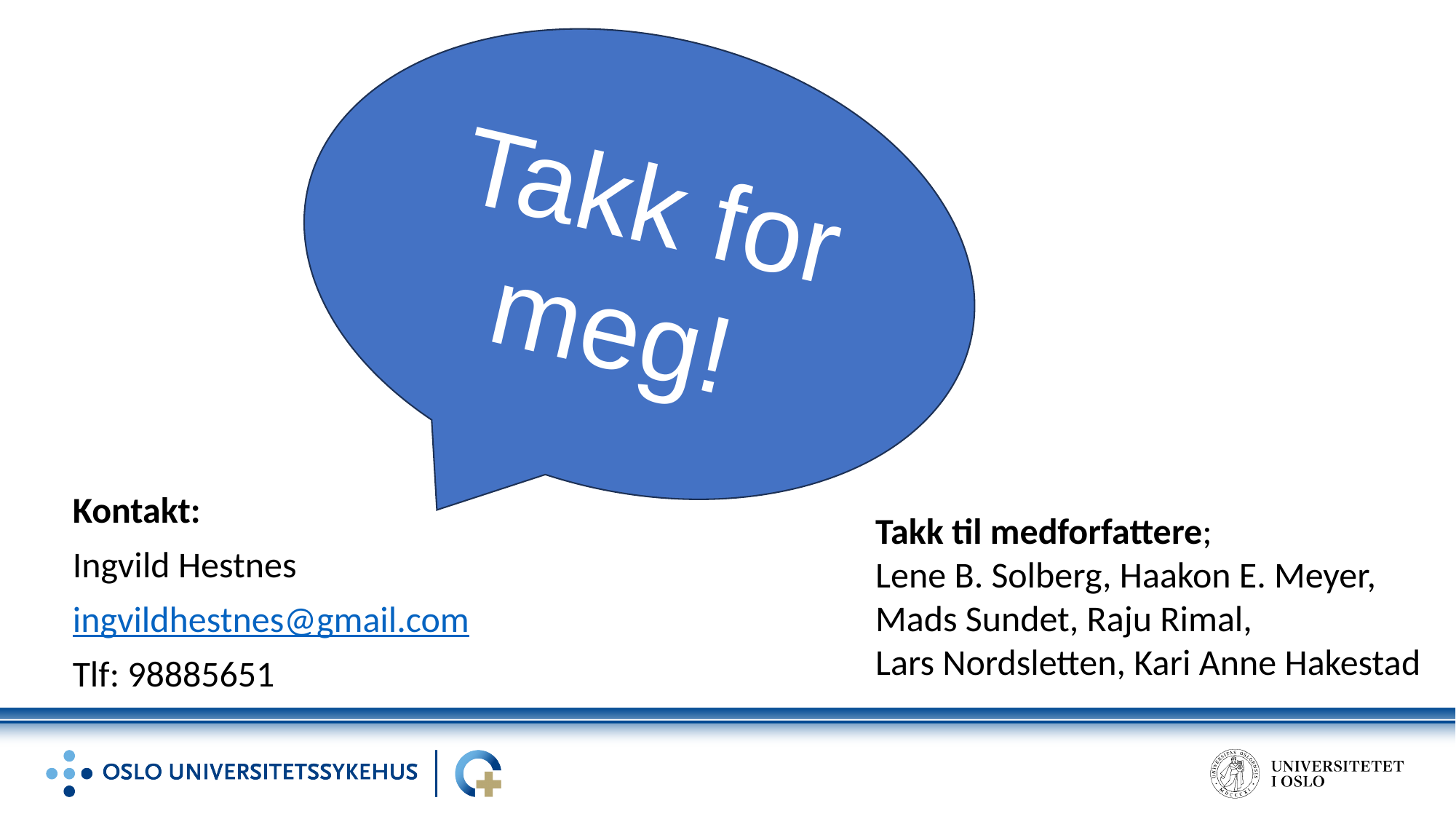

Takk for meg!
Kontakt:
Ingvild Hestnes
ingvildhestnes@gmail.com
Tlf: 98885651
Takk til medforfattere;
Lene B. Solberg, Haakon E. Meyer,
Mads Sundet, Raju Rimal,
Lars Nordsletten, Kari Anne Hakestad